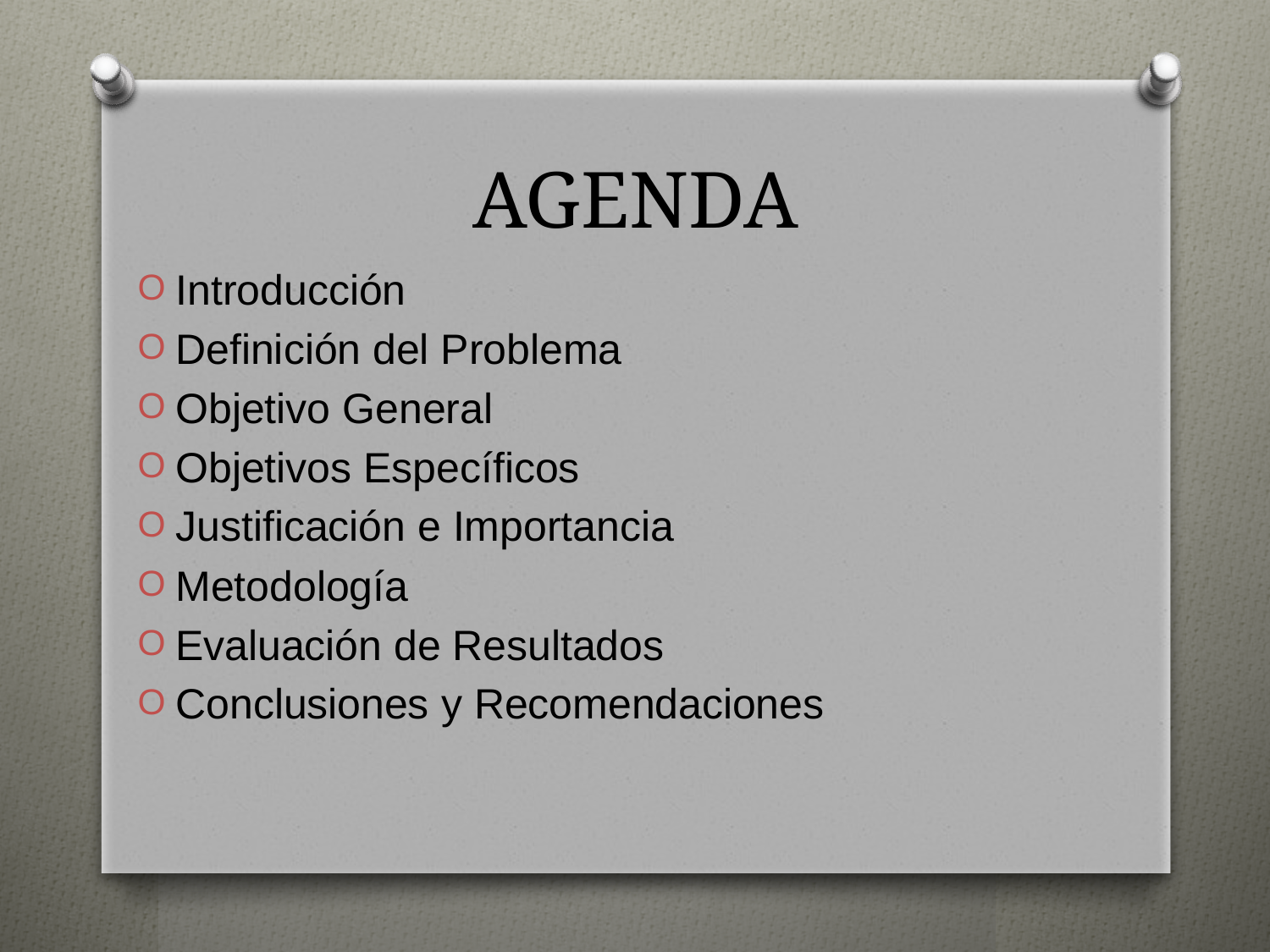

# AGENDA
Introducción
Definición del Problema
Objetivo General
Objetivos Específicos
Justificación e Importancia
Metodología
Evaluación de Resultados
Conclusiones y Recomendaciones